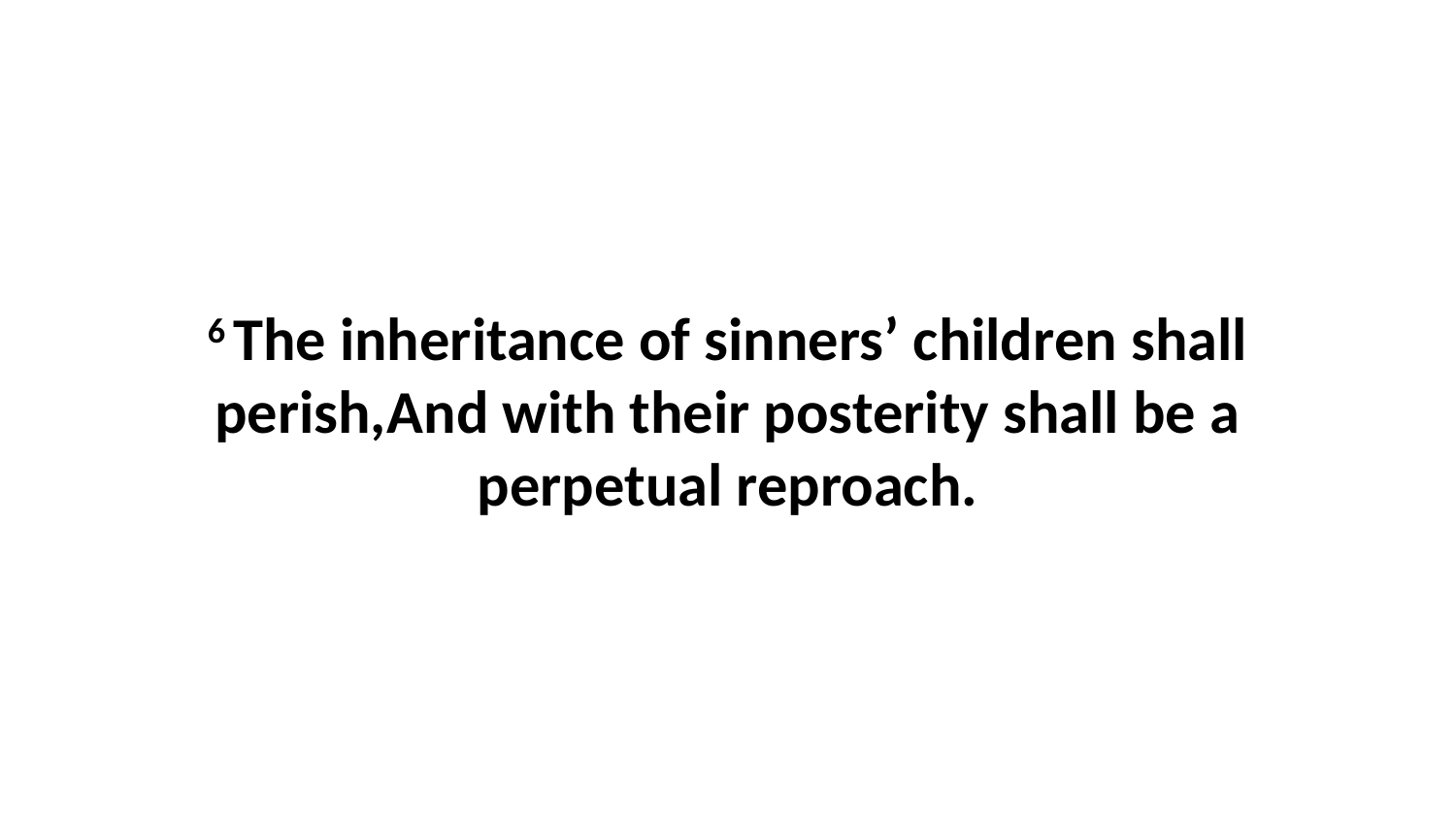

6 The inheritance of sinners’ children shall perish,And with their posterity shall be a perpetual reproach.